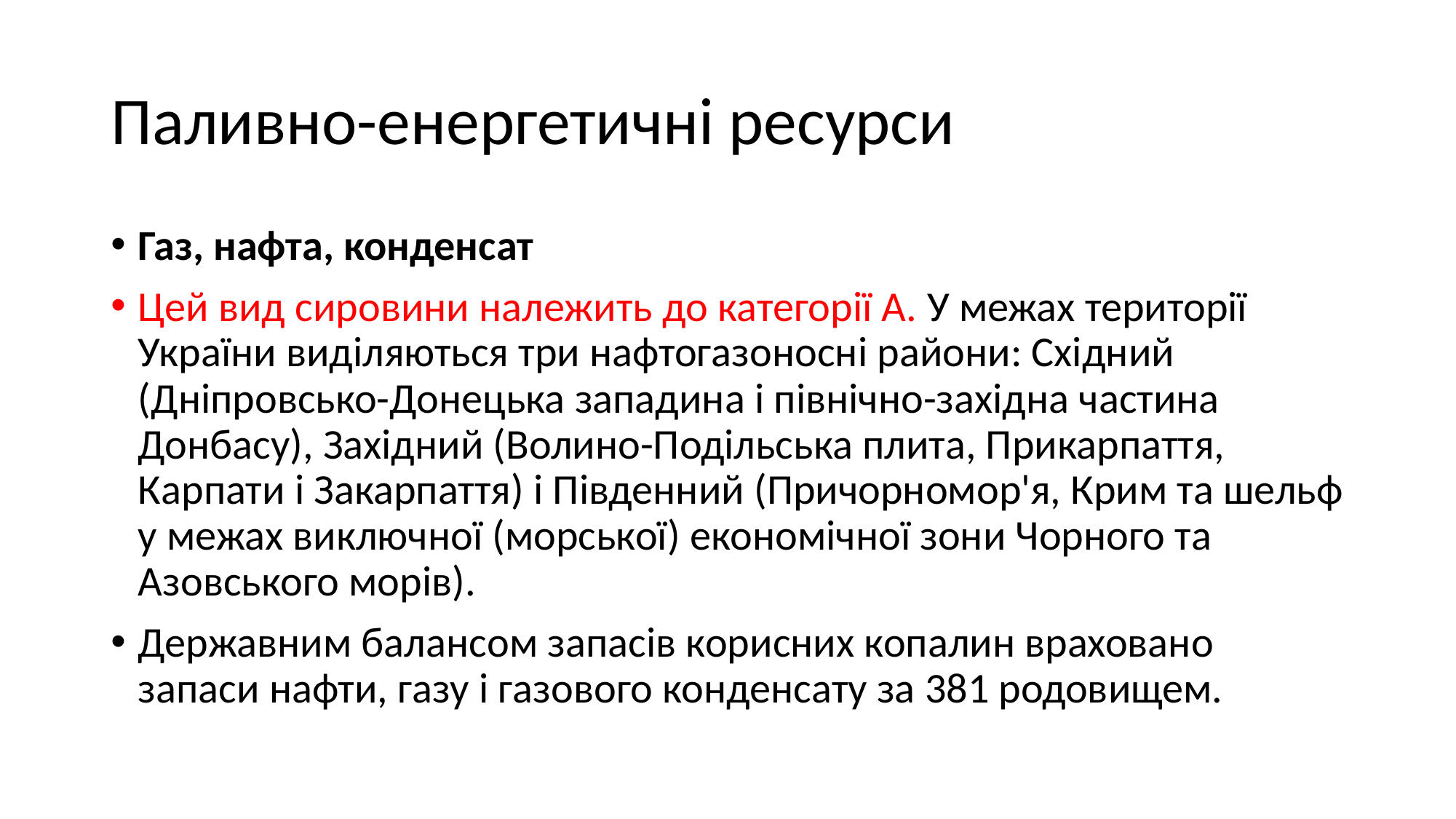

# Паливно-енергетичні ресурси
Газ, нафта, конденсат
Цей вид сировини належить до категорії А. У межах території України виділяються три нафтогазоносні райони: Східний (Дніпровсько-Донецька западина і північно-західна частина Донбасу), Західний (Волино-Подільська плита, Прикарпаття, Карпати і Закарпаття) і Південний (Причорномор'я, Крим та шельф у межах виключної (морської) економічної зони Чорного та Азовського морів).
Державним балансом запасів корисних копалин враховано запаси нафти, газу і газового конденсату за 381 родовищем.